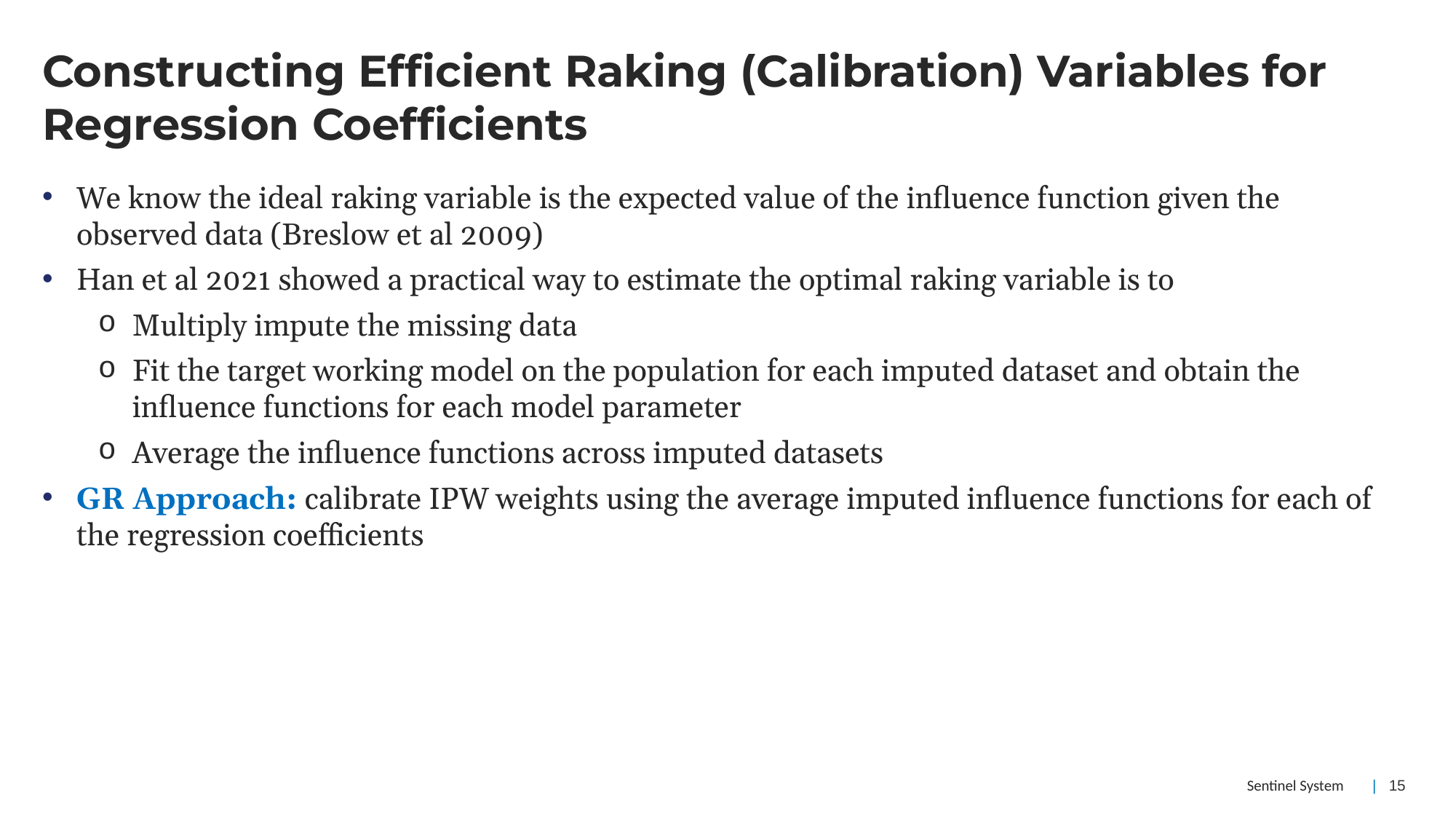

# Constructing Efficient Raking (Calibration) Variables for Regression Coefficients
We know the ideal raking variable is the expected value of the influence function given the observed data (Breslow et al 2009)
Han et al 2021 showed a practical way to estimate the optimal raking variable is to
Multiply impute the missing data
Fit the target working model on the population for each imputed dataset and obtain the influence functions for each model parameter
Average the influence functions across imputed datasets
GR Approach: calibrate IPW weights using the average imputed influence functions for each of the regression coefficients